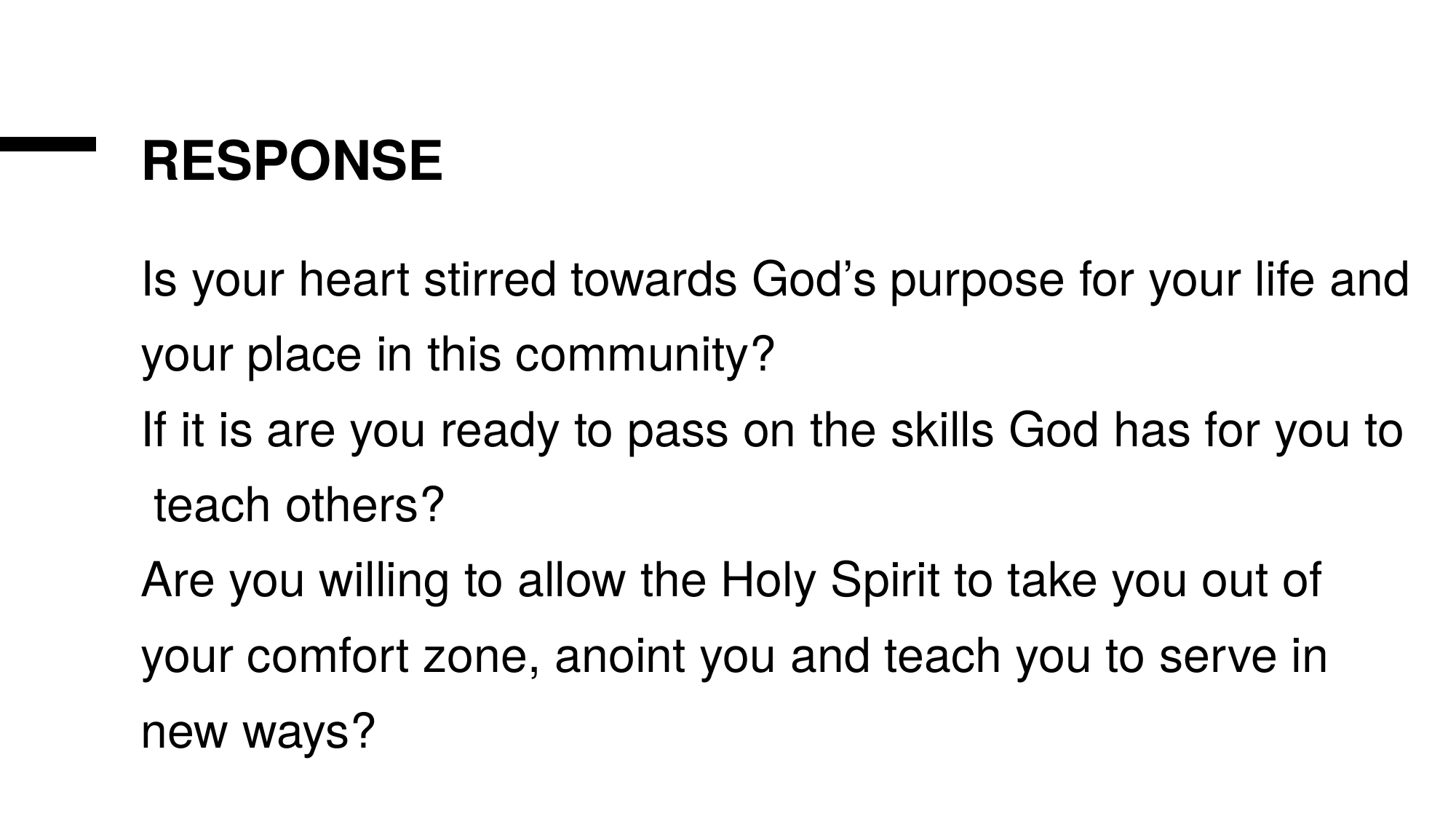

# Response
Is your heart stirred towards God’s purpose for your life and your place in this community?
If it is are you ready to pass on the skills God has for you to  teach others?
Are you willing to allow the Holy Spirit to take you out of your comfort zone, anoint you and teach you to serve in new ways?